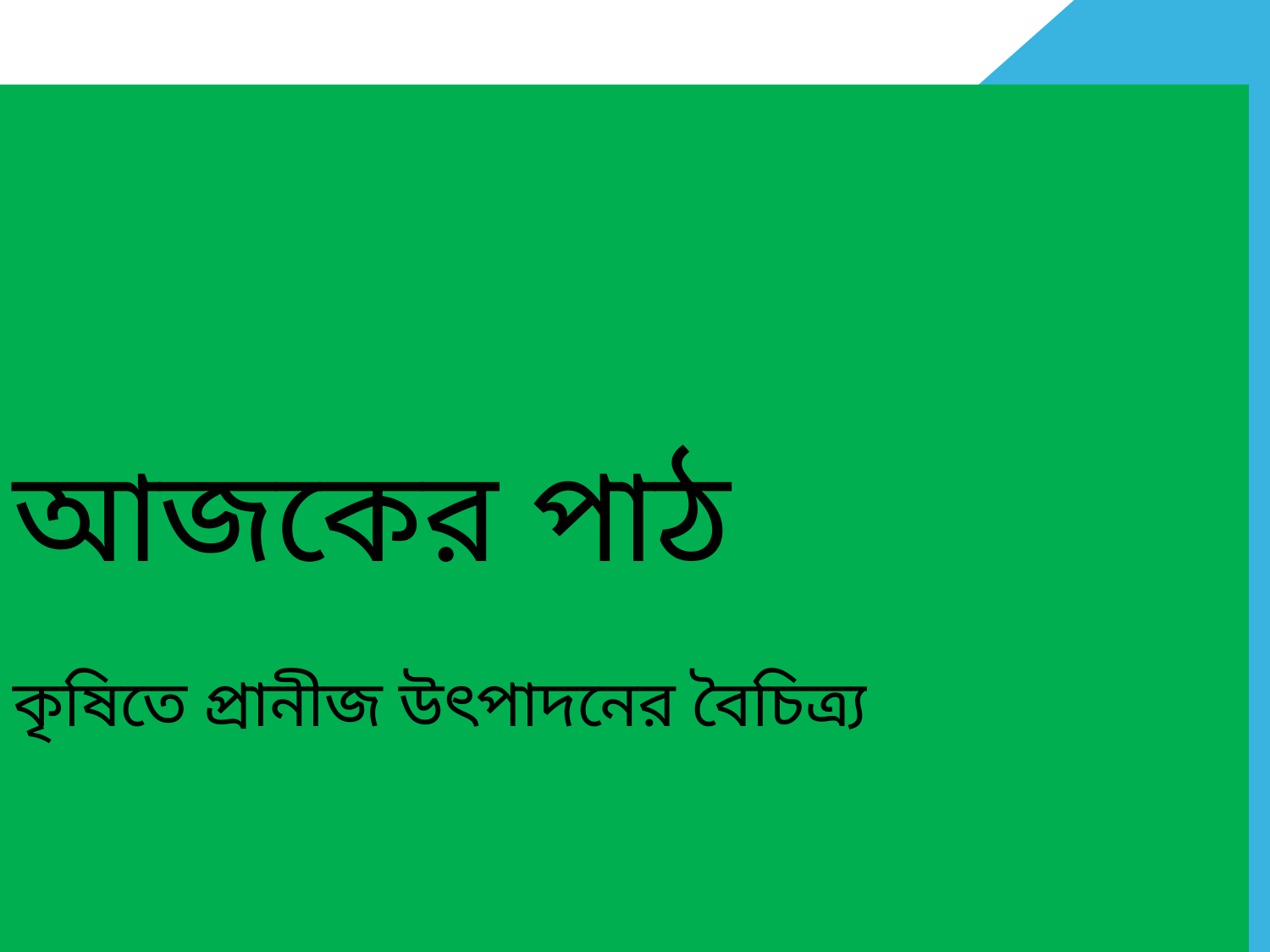

# আজকের পাঠ কৃষিতে প্রানীজ উৎপাদনের বৈচিত্র্য